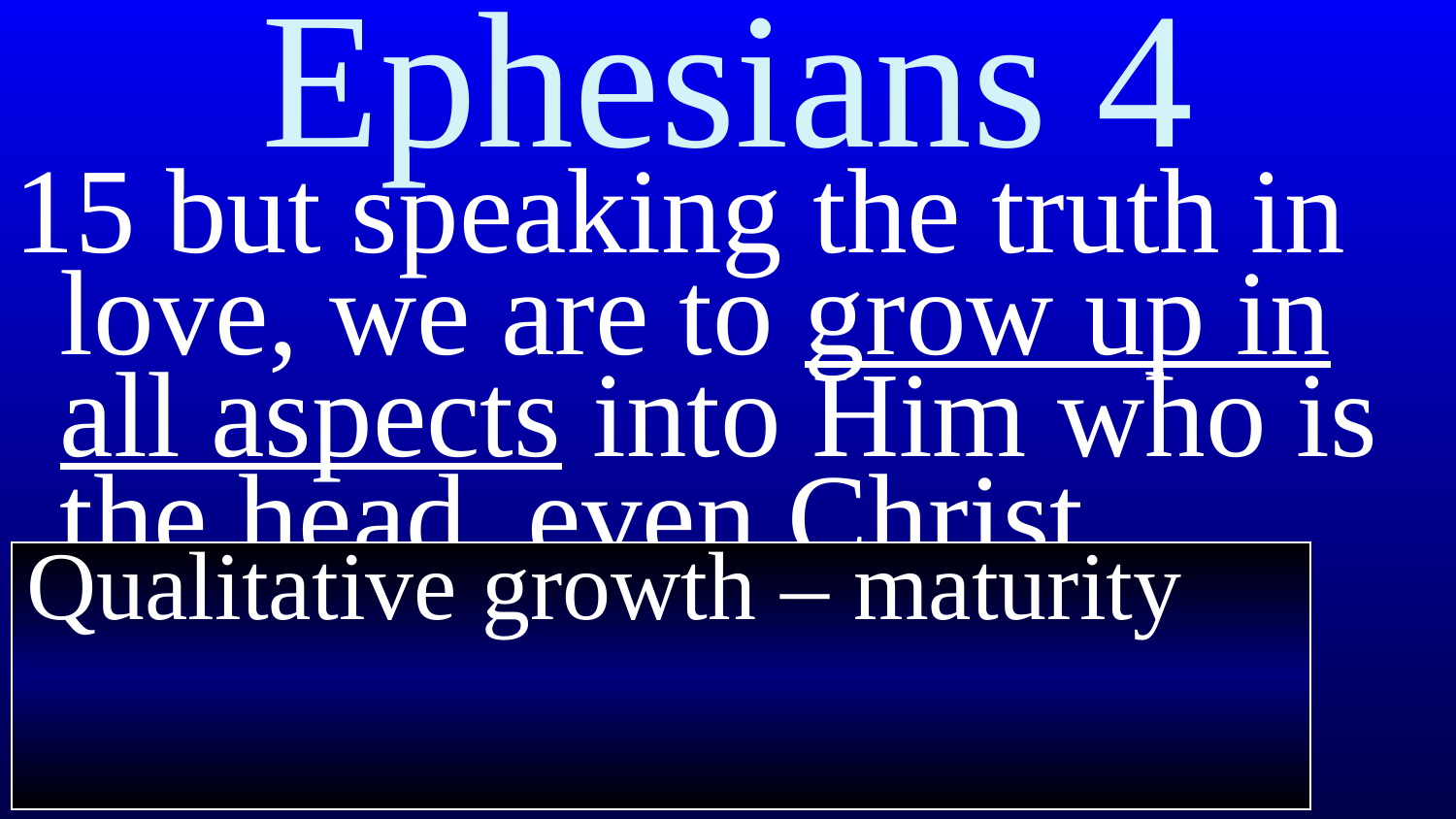

# Ephesians 4
15 but speaking the truth in love, we are to grow up in all aspects into Him who is the head, even Christ,
Qualitative growth – maturity